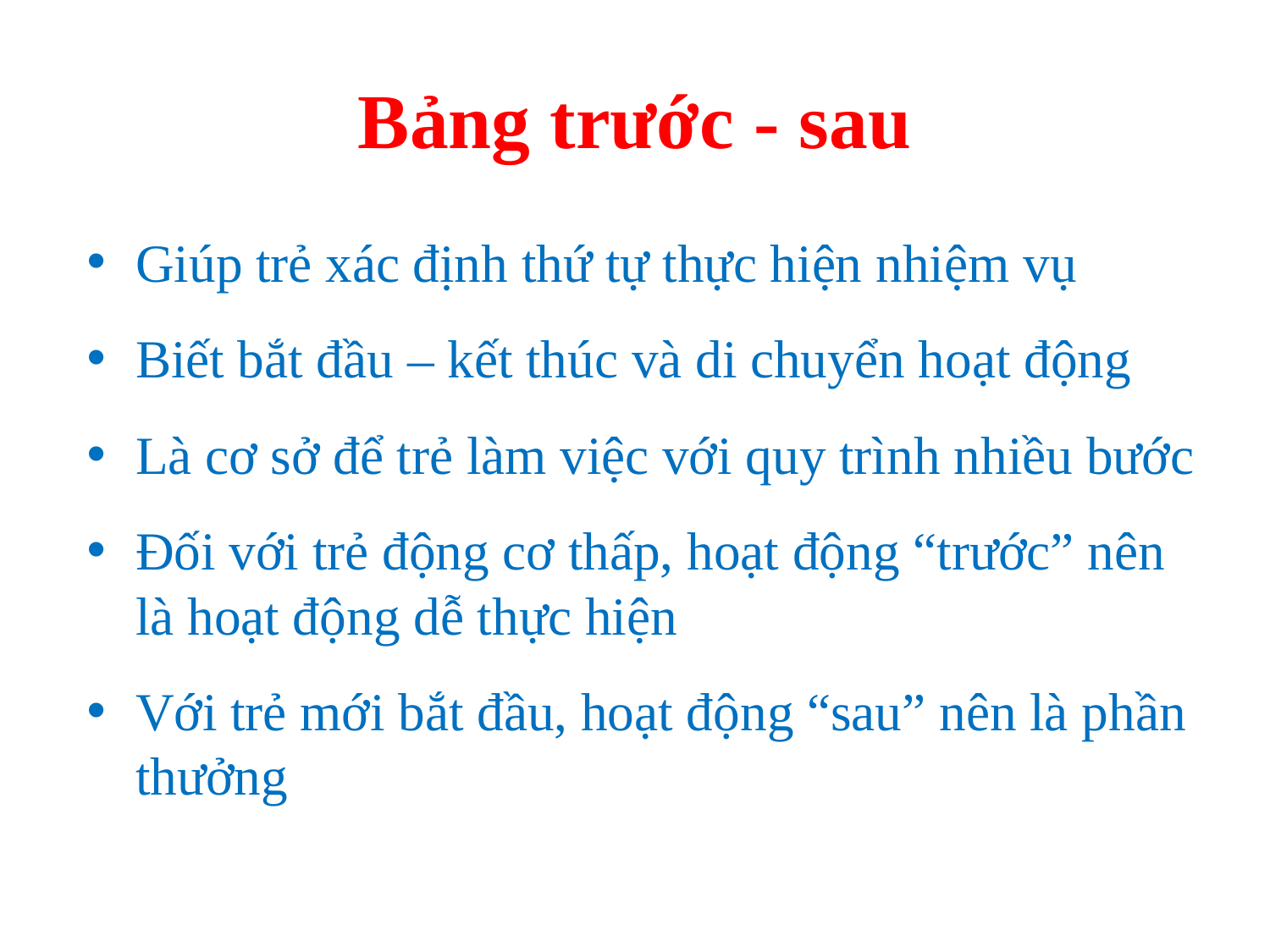

# Bảng trước - sau
Giúp trẻ xác định thứ tự thực hiện nhiệm vụ

Biết bắt đầu – kết thúc và di chuyển hoạt động

Là cơ sở để trẻ làm việc với quy trình nhiều bước

Đối với trẻ động cơ thấp, hoạt động “trước” nên là hoạt động dễ thực hiện

Với trẻ mới bắt đầu, hoạt động “sau” nên là phần thưởng